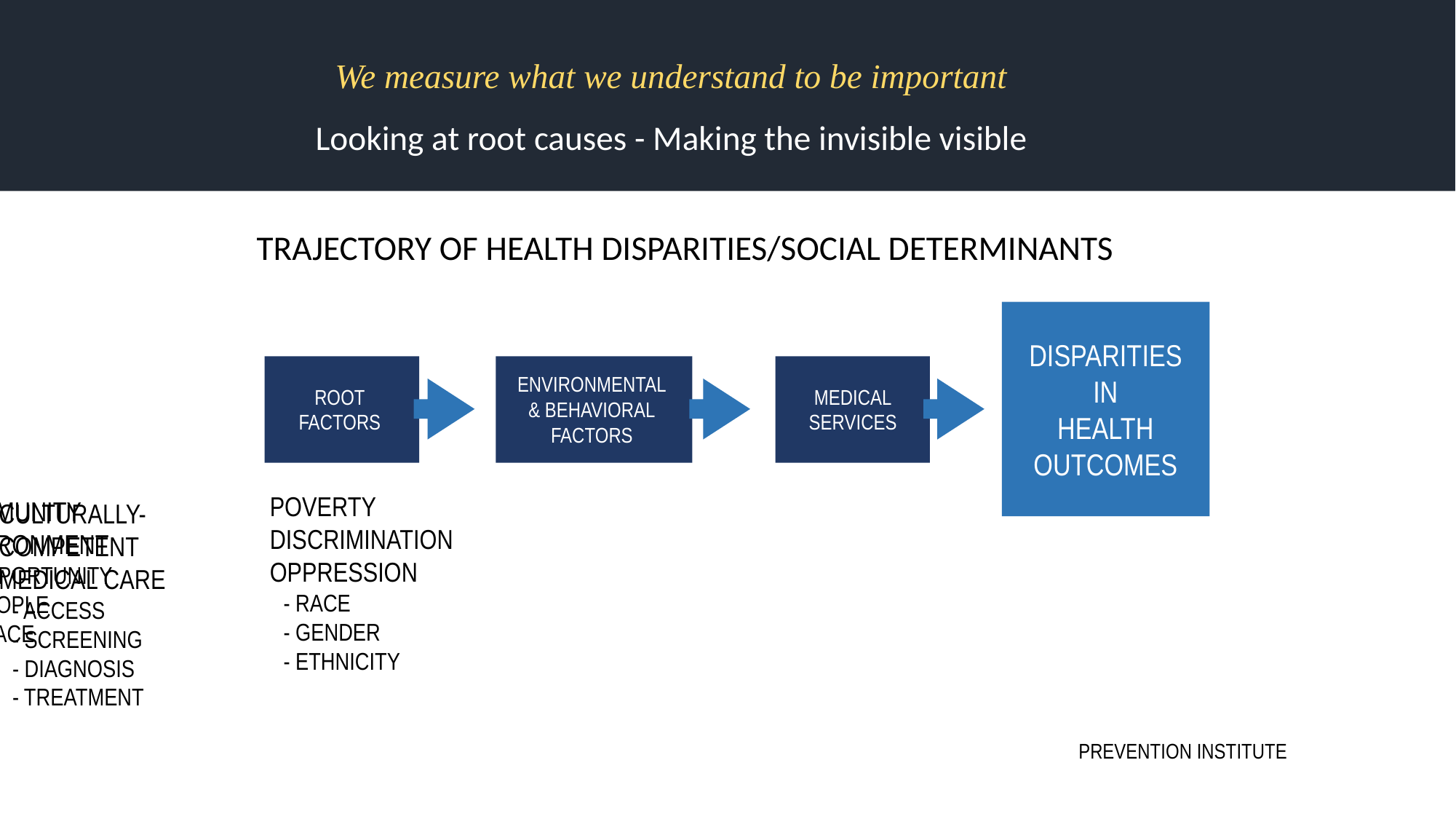

# We measure what we understand to be important Looking at root causes - Making the invisible visible
TRAJECTORY OF HEALTH DISPARITIES/SOCIAL DETERMINANTS

DISPARITIES
IN
HEALTH
OUTCOMES

ENVIRONMENTAL
& BEHAVIORAL
FACTORS

ROOT
FACTORS
MEDICAL
SERVICES
POVERTY
DISCRIMINATION
OPPRESSION
- RACE
- GENDER
- ETHNICITY
COMMUNITY
ENVIRONMENT
- OPPORTUNITY
- PEOPLE
- PLACE
CULTURALLY-
COMPETENT
MEDICAL CARE
- ACCESS
- SCREENING
- DIAGNOSIS
- TREATMENT
PREVENTION INSTITUTE